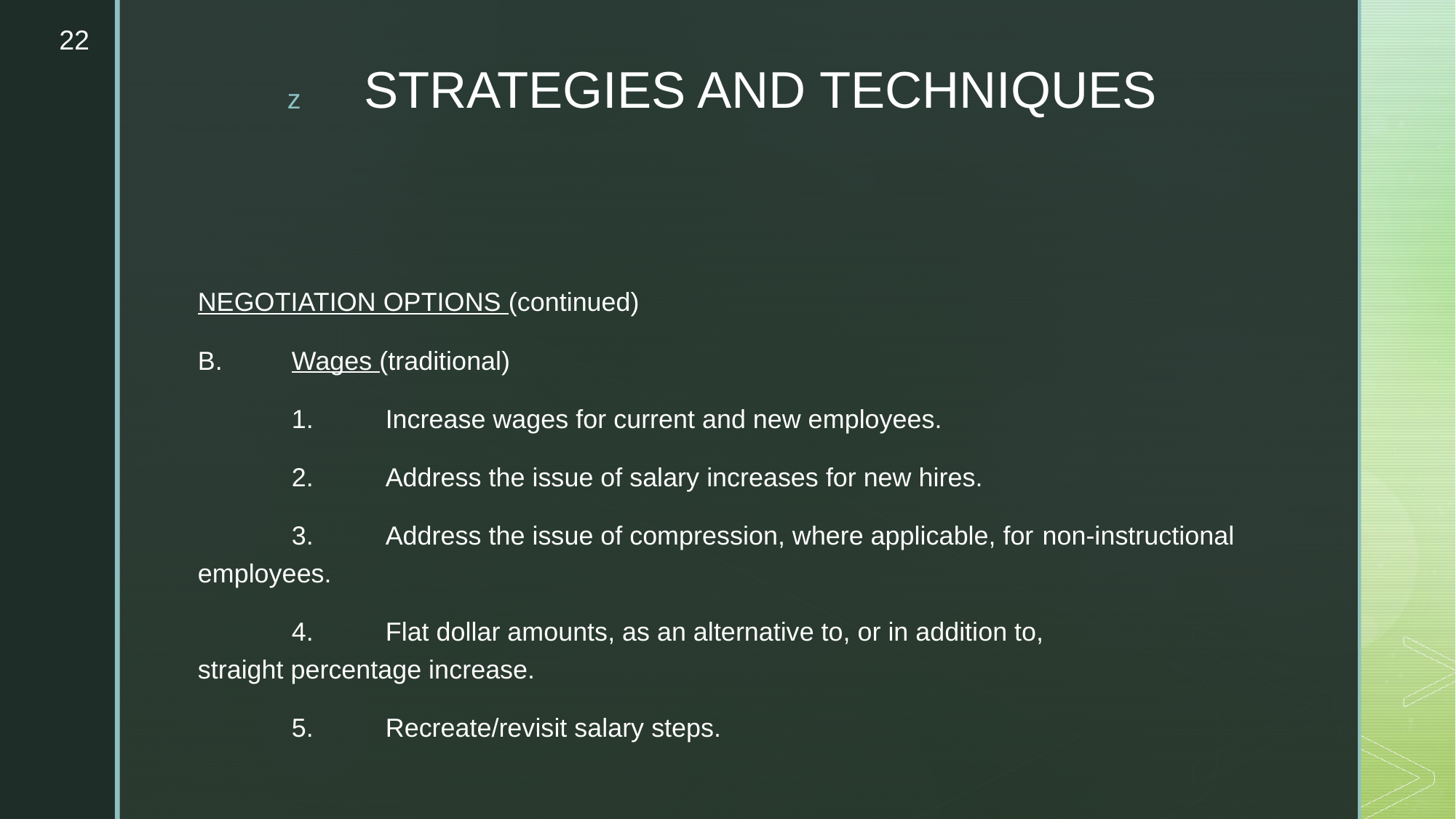

22
# STRATEGIES AND TECHNIQUES
NEGOTIATION OPTIONS (continued)
B.	Wages (traditional)
	1.	Increase wages for current and new employees.
	2.	Address the issue of salary increases for new hires.
	3.	Address the issue of compression, where applicable, for 			non-instructional employees.
	4.	Flat dollar amounts, as an alternative to, or in addition to,			straight percentage increase.
	5.	Recreate/revisit salary steps.